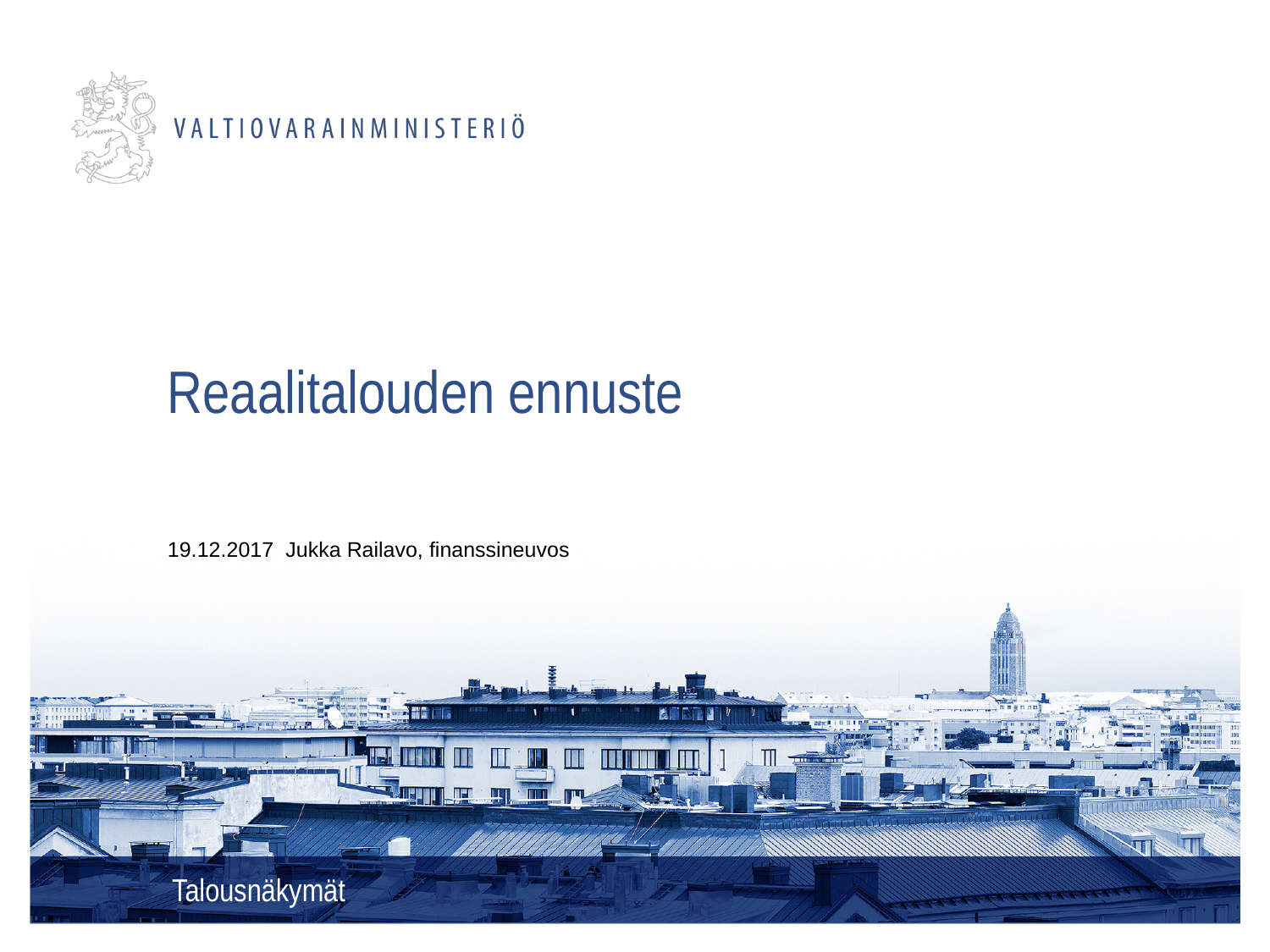

# Reaalitalouden ennuste
19.12.2017  Jukka Railavo, finanssineuvos

Talousnäkymät